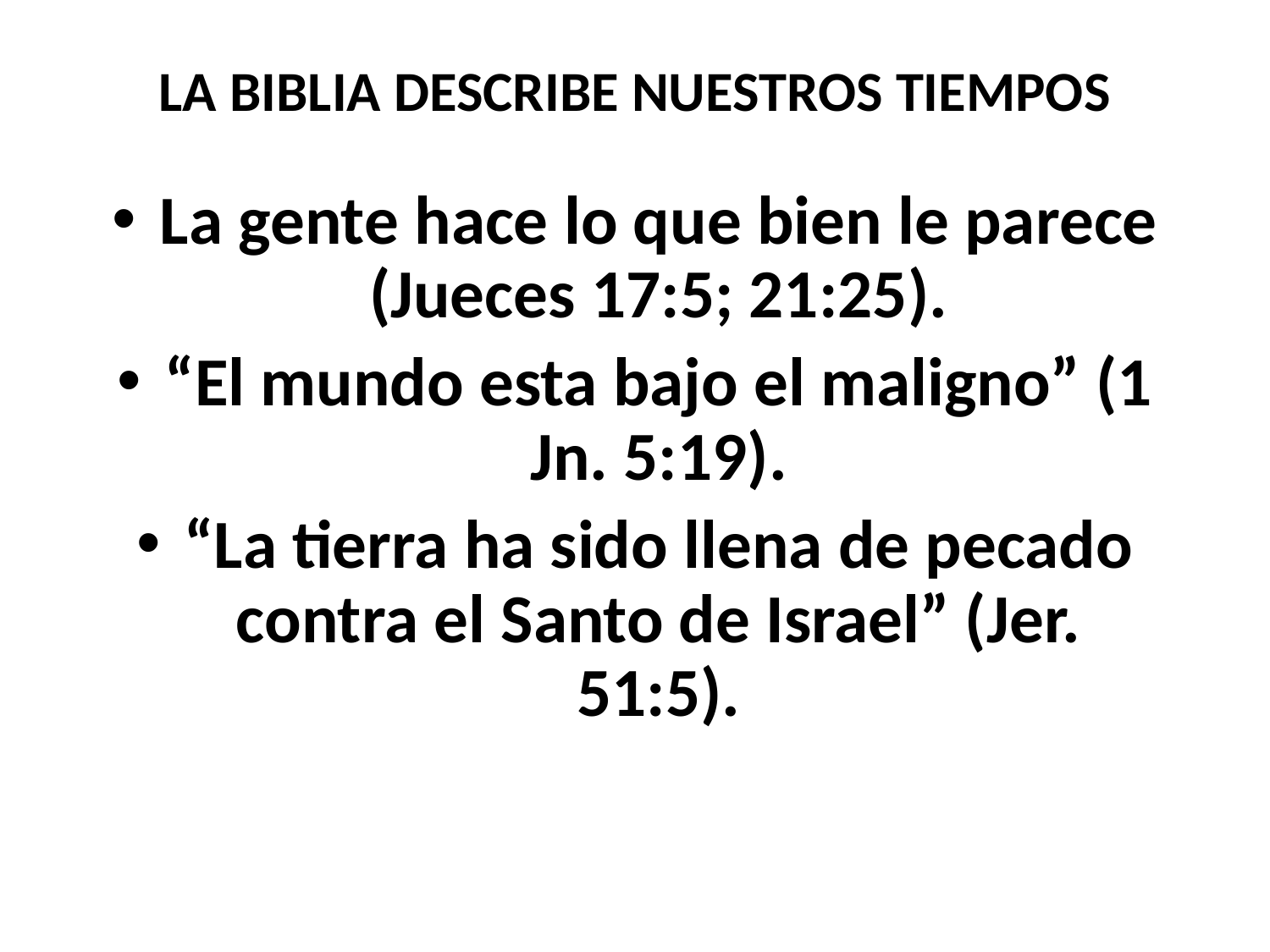

LA BIBLIA DESCRIBE NUESTROS TIEMPOS

La gente hace lo que bien le parece (Jueces 17:5; 21:25).
“El mundo esta bajo el maligno” (1 Jn. 5:19).
“La tierra ha sido llena de pecado contra el Santo de Israel” (Jer. 51:5).